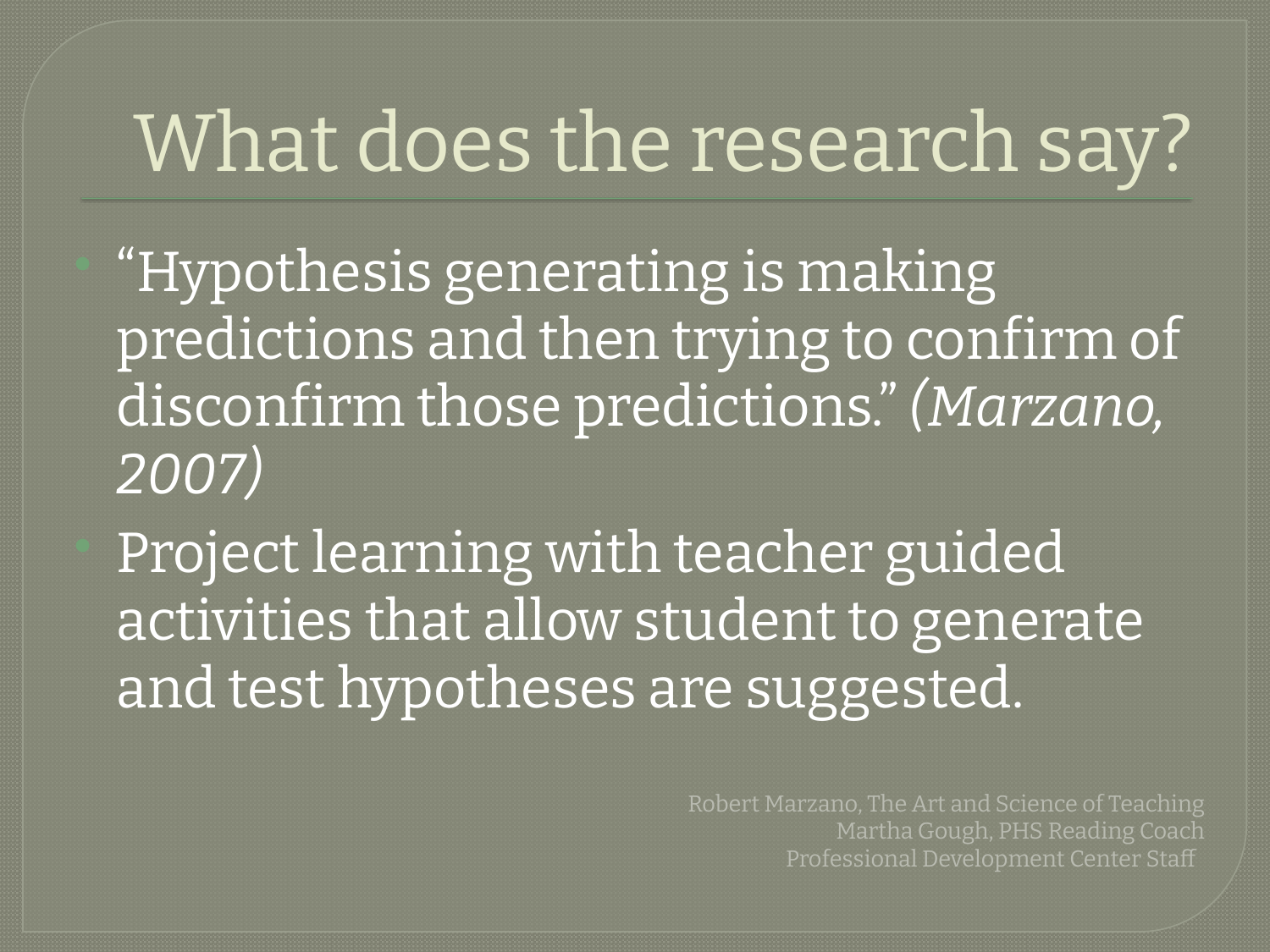

# What does the research say?
“Hypothesis generating is making predictions and then trying to confirm of disconfirm those predictions.” (Marzano, 2007)
Project learning with teacher guided activities that allow student to generate and test hypotheses are suggested.

Robert Marzano, The Art and Science of Teaching Martha Gough, PHS Reading Coach
Professional Development Center Staff